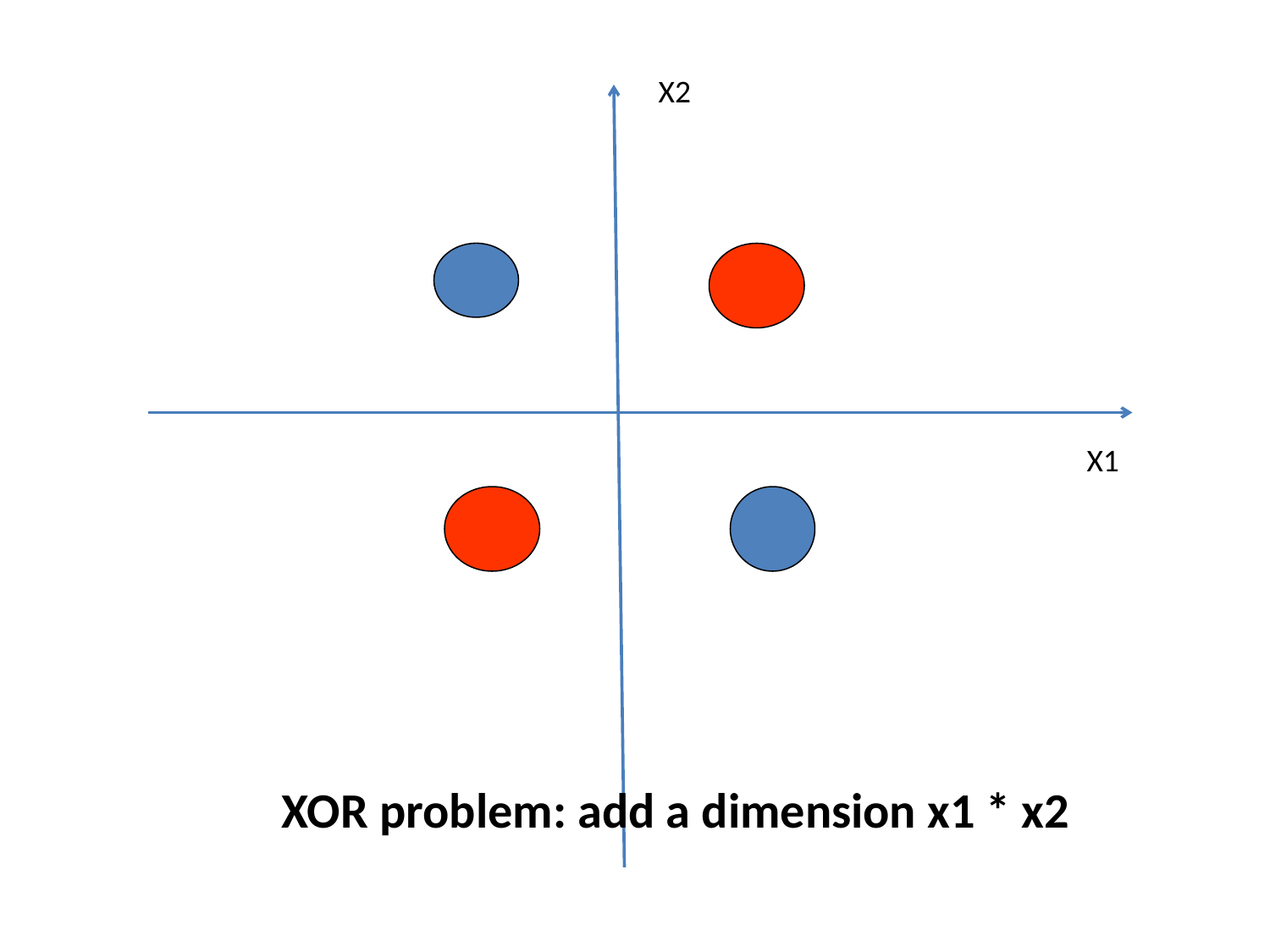

X2

X1

XOR problem: add a dimension x1 * x2